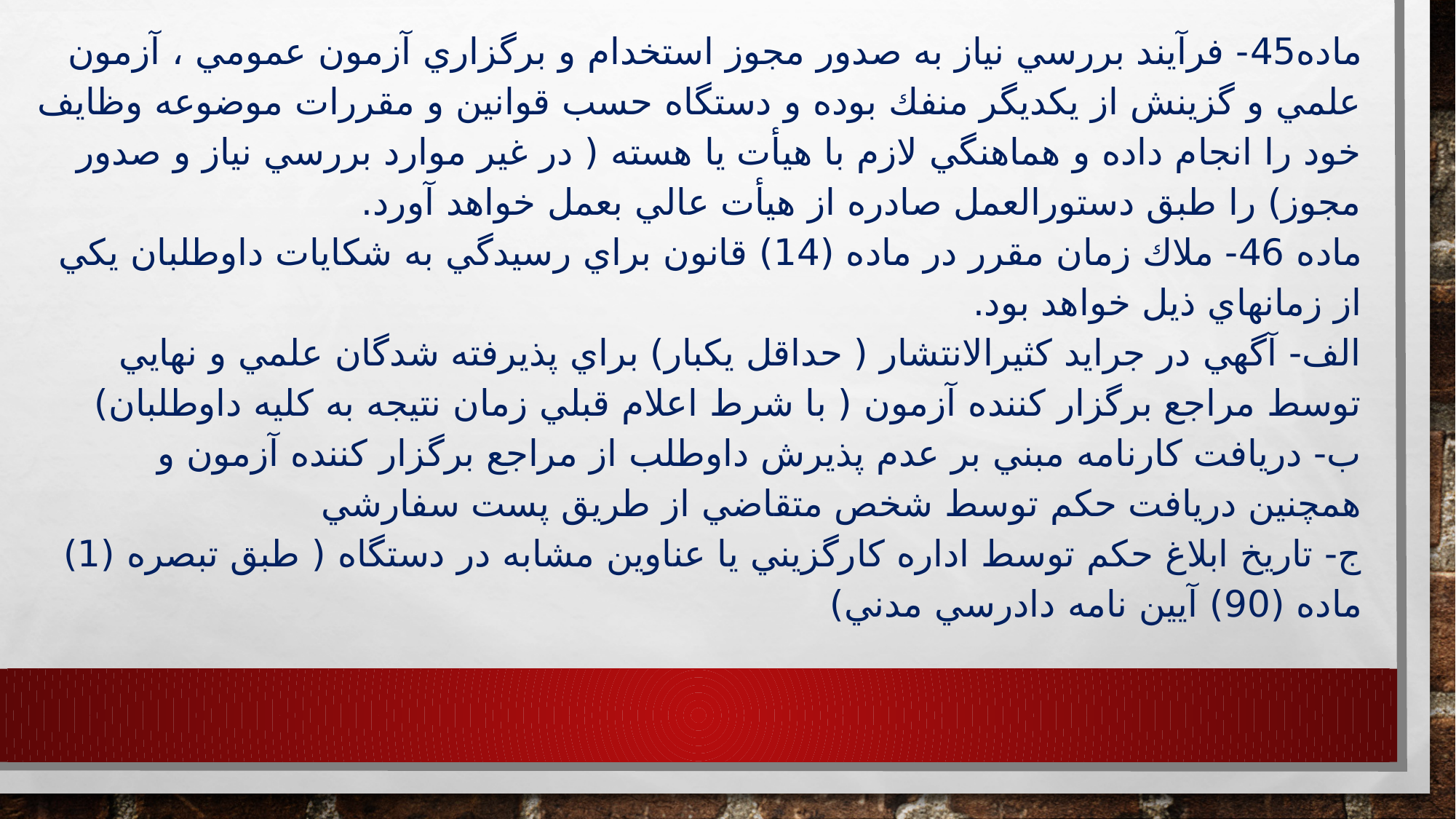

# ماده45- فرآيند بررسي نياز به صدور مجوز استخدام و برگزاري آزمون عمومي ، آزمون علمي و گزينش از يكديگر منفك بوده و دستگاه حسب قوانين و مقررات موضوعه وظايف خود را انجام داده و هماهنگي لازم با هيأت يا هسته ( در غير موارد بررسي نياز و صدور مجوز) را طبق دستورالعمل صادره از هيأت عالي بعمل خواهد آورد. ماده 46- ملاك زمان مقرر در ماده (14) قانون براي رسيدگي به شكايات داوطلبان يكي از زمانهاي ذيل خواهد بود. الف- آگهي در جرايد كثيرالانتشار ( حداقل يكبار) براي پذيرفته شدگان علمي و نهايي توسط مراجع برگزار كننده آزمون ( با شرط اعلام قبلي زمان نتيجه به كليه داوطلبان) ب- دريافت كارنامه مبني بر عدم پذيرش داوطلب از مراجع برگزار كننده آزمون و همچنين دريافت حكم توسط شخص متقاضي از طريق پست سفارشي ج- تاريخ ابلاغ حكم توسط اداره كارگزيني يا عناوين مشابه در دستگاه ( طبق تبصره (1) ماده (90) آيين نامه دادرسي مدني)